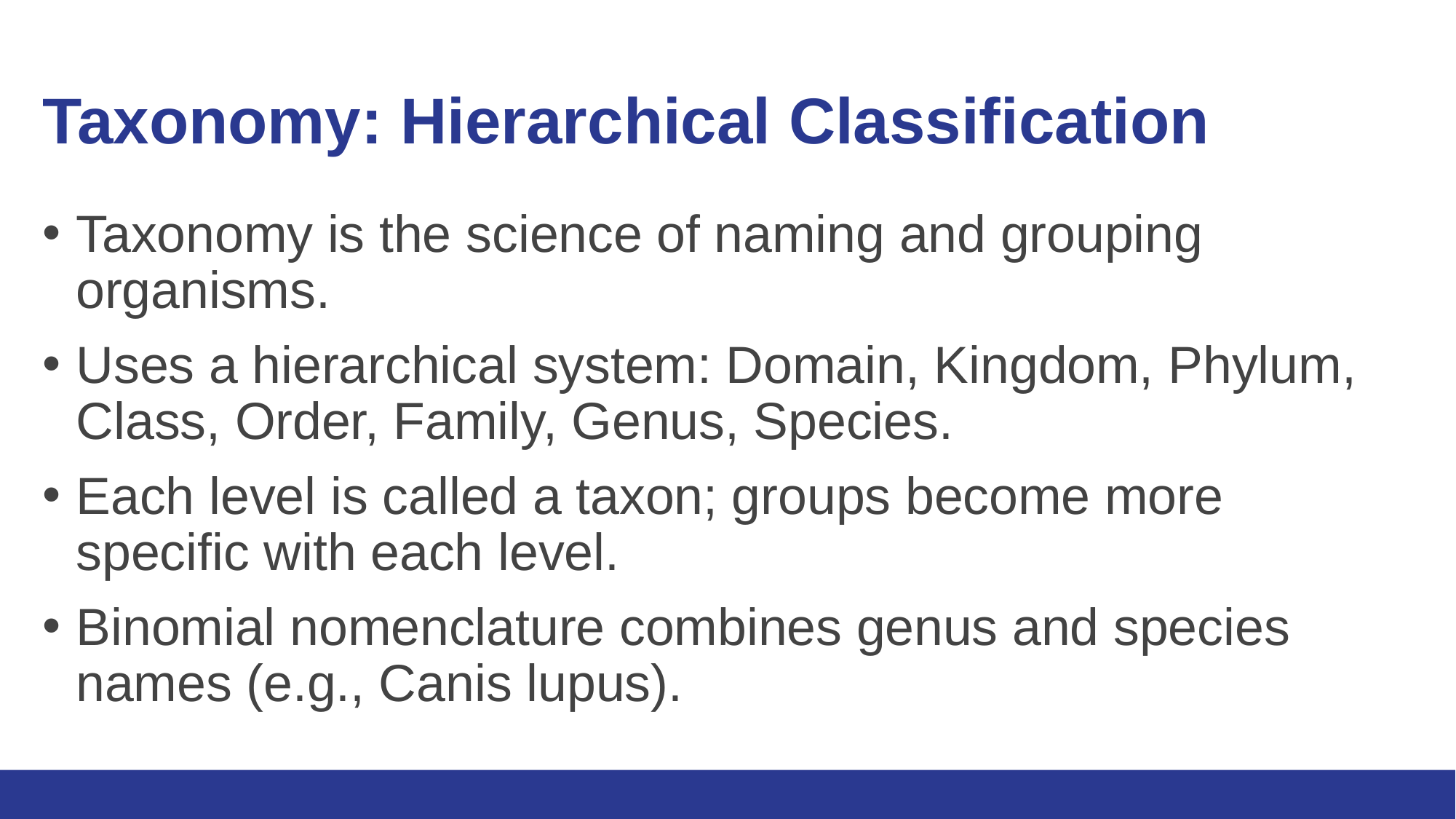

# Taxonomy: Hierarchical Classification
Taxonomy is the science of naming and grouping organisms.
Uses a hierarchical system: Domain, Kingdom, Phylum, Class, Order, Family, Genus, Species.
Each level is called a taxon; groups become more specific with each level.
Binomial nomenclature combines genus and species names (e.g., Canis lupus).